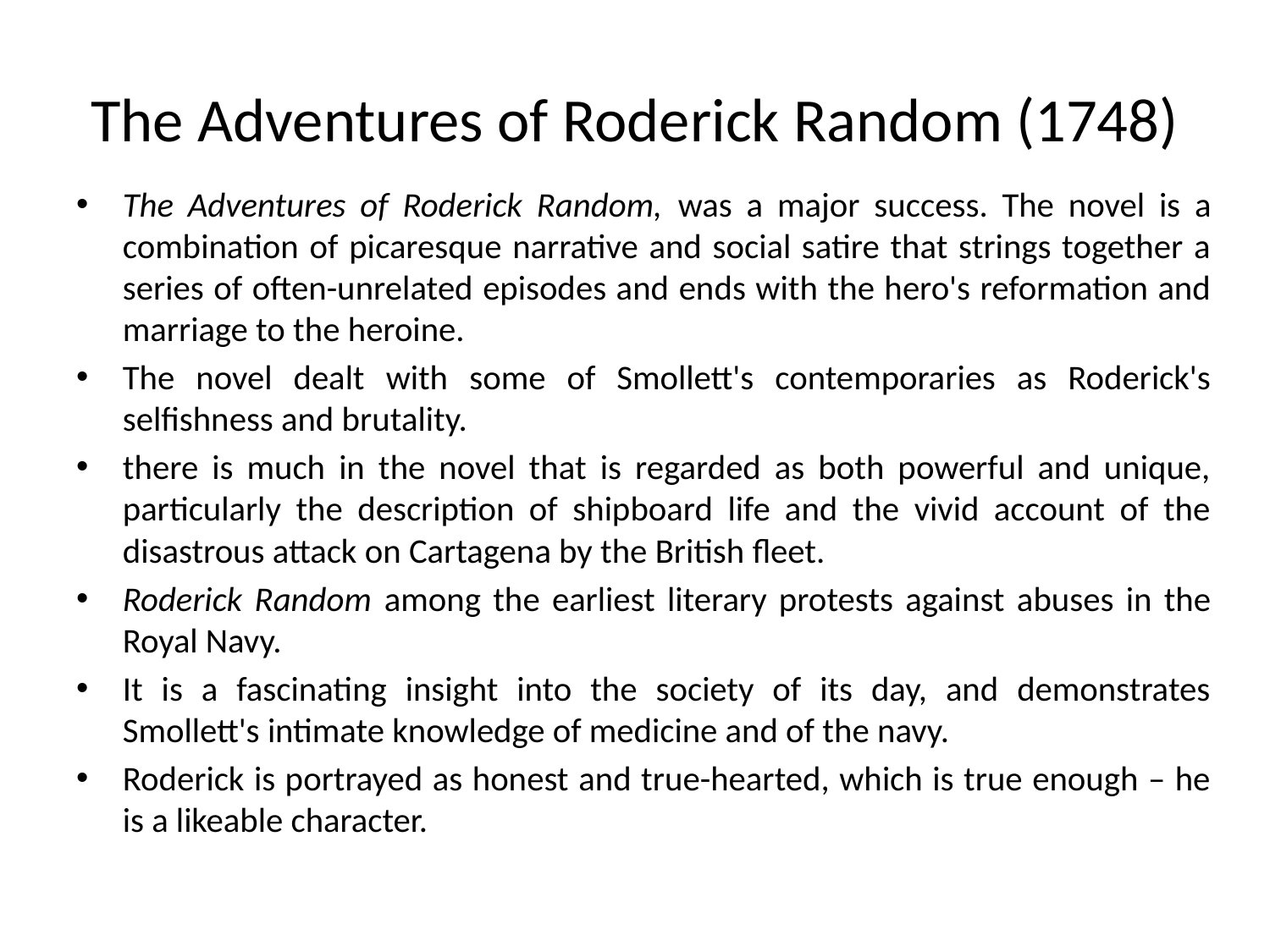

# The Adventures of Roderick Random (1748)
The Adventures of Roderick Random, was a major success. The novel is a combination of picaresque narrative and social satire that strings together a series of often-unrelated episodes and ends with the hero's reformation and marriage to the heroine.
The novel dealt with some of Smollett's contemporaries as Roderick's selfishness and brutality.
there is much in the novel that is regarded as both powerful and unique, particularly the description of shipboard life and the vivid account of the disastrous attack on Cartagena by the British fleet.
Roderick Random among the earliest literary protests against abuses in the Royal Navy.
It is a fascinating insight into the society of its day, and demonstrates Smollett's intimate knowledge of medicine and of the navy.
Roderick is portrayed as honest and true-hearted, which is true enough – he is a likeable character.